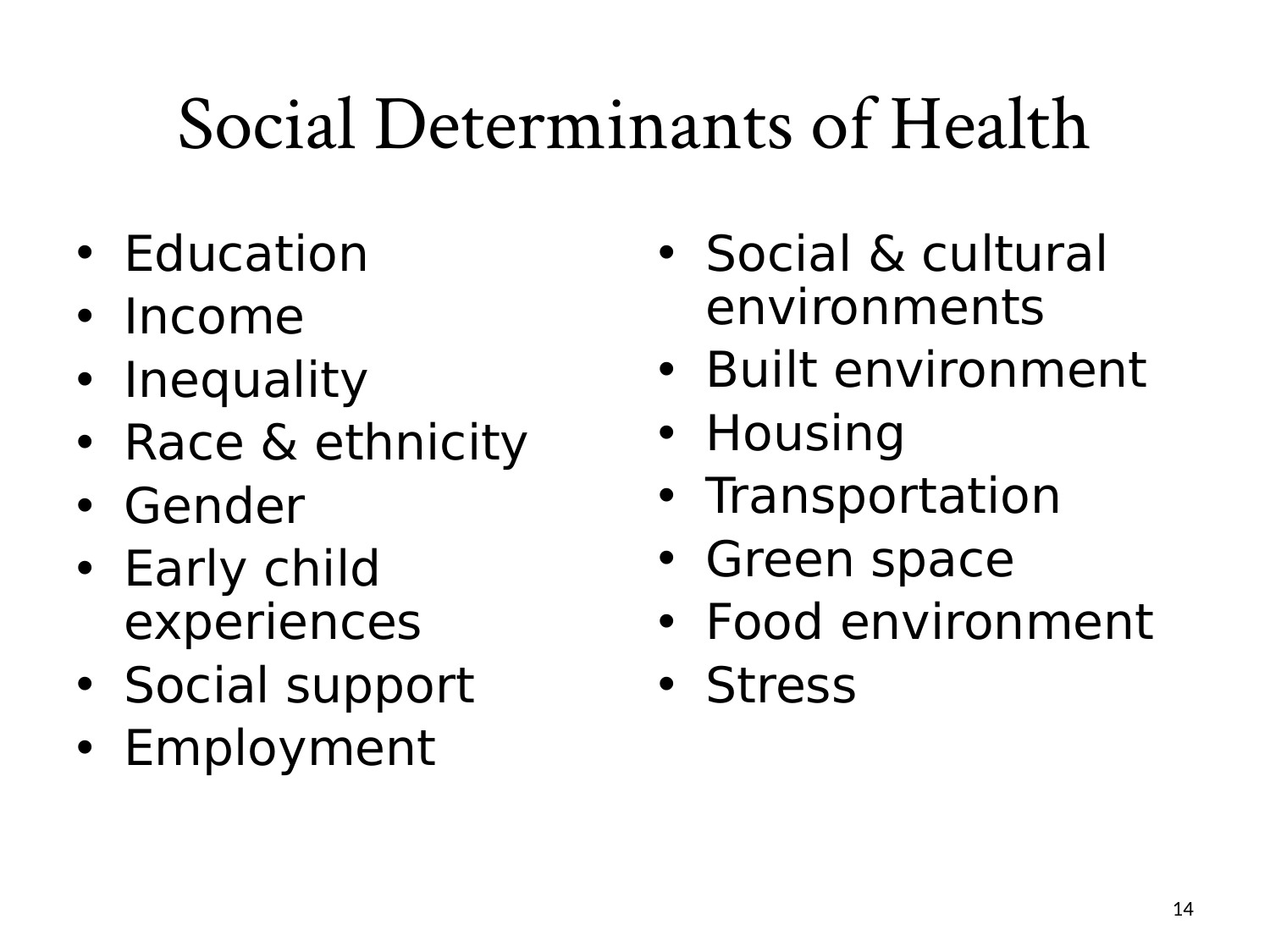

# Social Determinants of Health
Education
Income
Inequality
Race & ethnicity
Gender
Early child experiences
Social support
Employment

Social & cultural
environments
Built environment
Housing
Transportation
Green space
Food environment
Stress

14